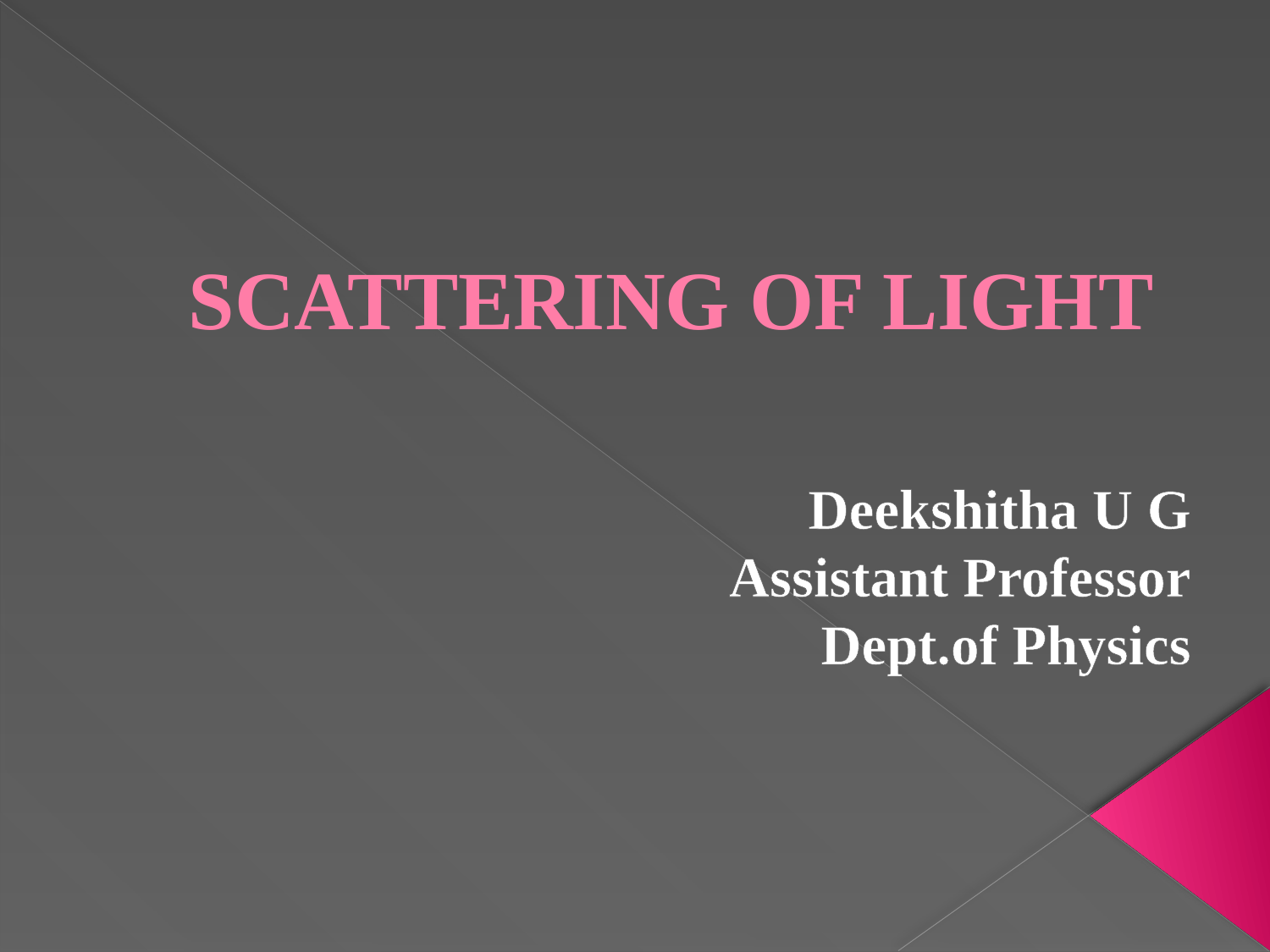

# SCATTERING OF LIGHT
Deekshitha U G
Assistant Professor
Dept.of Physics